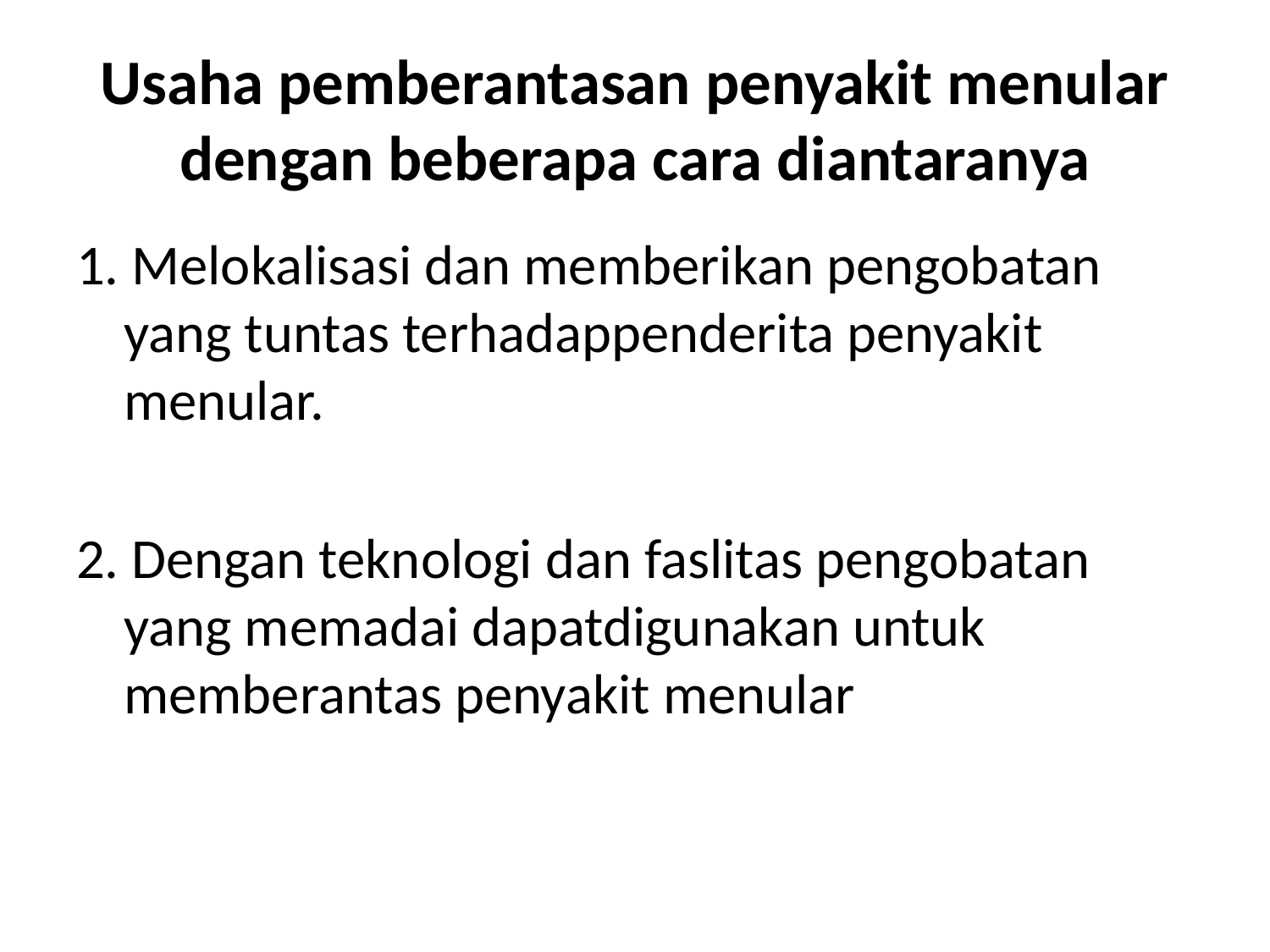

# Usaha pemberantasan penyakit menular dengan beberapa cara diantaranya
1. Melokalisasi dan memberikan pengobatan yang tuntas terhadappenderita penyakit menular.

2. Dengan teknologi dan faslitas pengobatan yang memadai dapatdigunakan untuk memberantas penyakit menular